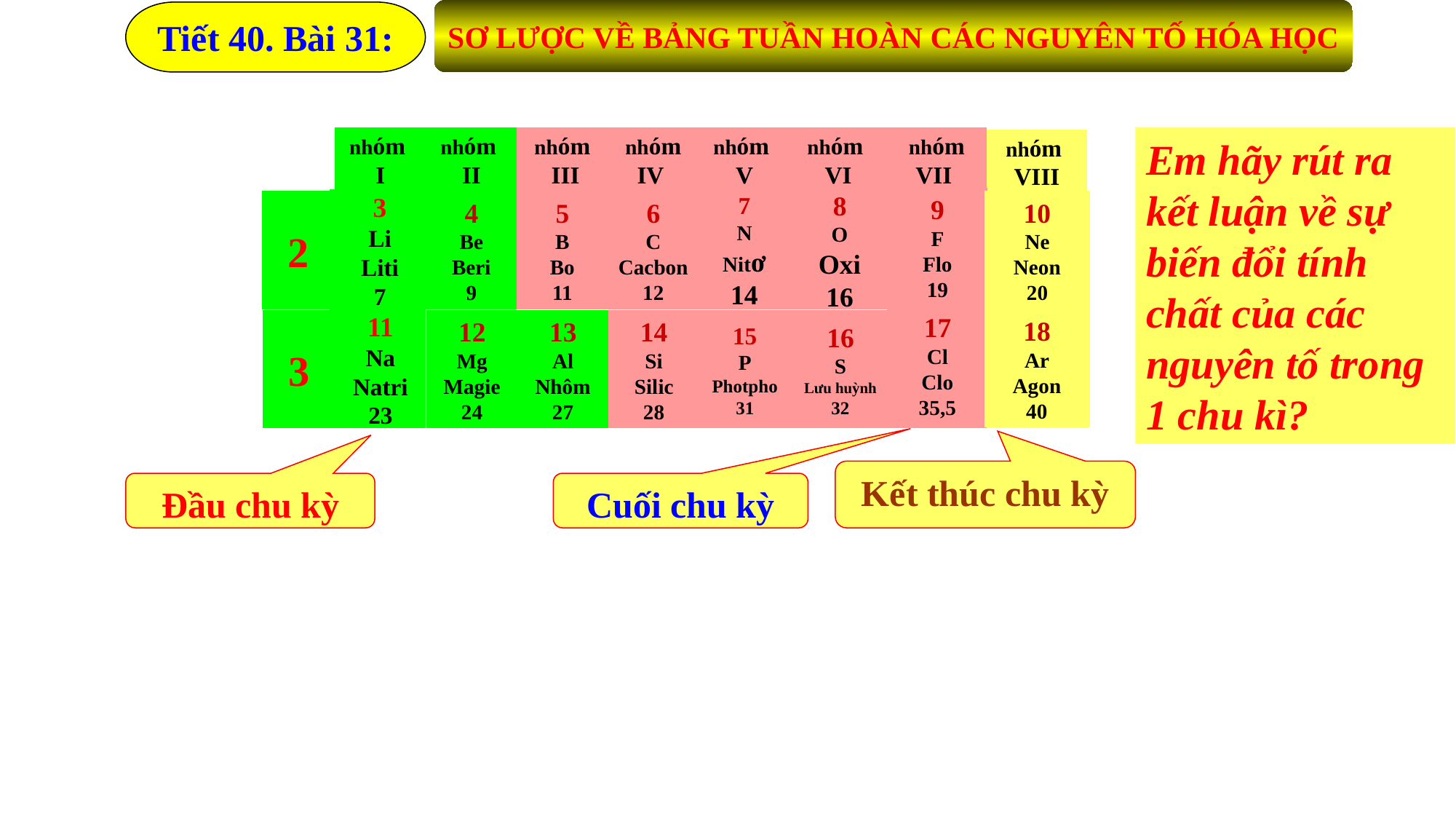

SƠ LƯỢC VỀ BẢNG TUẦN HOÀN CÁC NGUYÊN TỐ HÓA HỌC
Tiết 40. Bài 31:
Em hãy rút ra kết luận về sự biến đổi tính chất của các nguyên tố trong 1 chu kì?
nhóm
I
nhóm
II
nhóm
 III
nhóm
IV
nhóm
V
nhóm
VI
nhóm
VII
nhóm
VIII
9
F
Flo
19
3
Li
Liti
7
11
Na
Natri
23
2
3
Li
Liti
7
4
Be
Beri
9
5
B
Bo
11
6
C
Cacbon
12
7
N
Nitơ
14
8
O
Oxi
16
10
Ne
Neon
20
10
Ne
Neon
20
9
F
Flo
19
17
Cl
Clo
35,5
18
Ar
Agon
40
17
Cl
Clo
35,5
3
11
Na
Natri
23
12
Mg
Magie
24
13
Al
Nhôm
27
14
Si
Silic
28
15
P
Photpho
31
16
S
Lưu huỳnh
32
18
Ar
Agon
40
Kết thúc chu kỳ
Đầu chu kỳ
Cuối chu kỳ

Kim loại mạnh
Khí hiếm
Phi Kim mạnh